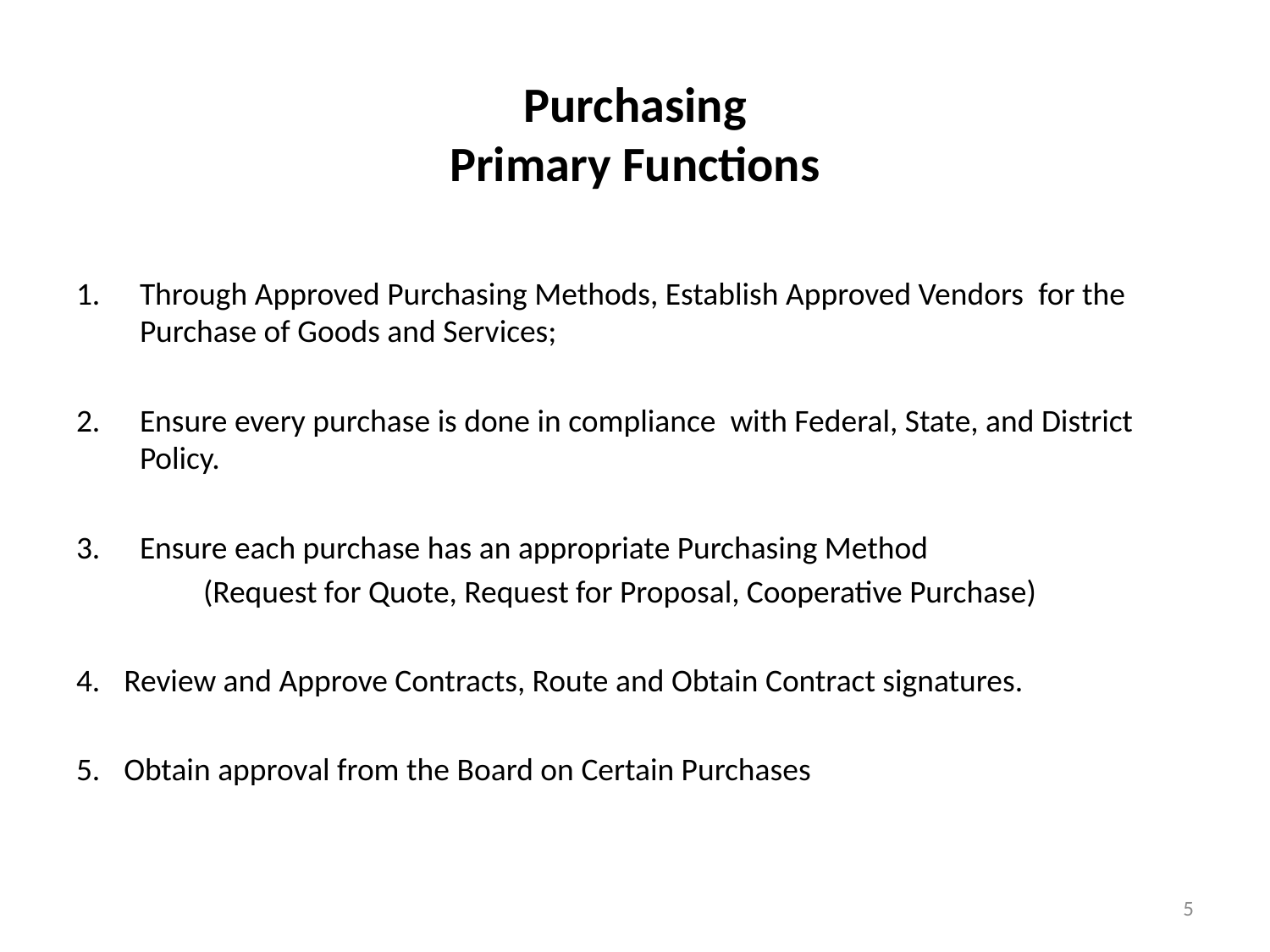

# Purchasing Primary Functions

Through Approved Purchasing Methods, Establish Approved Vendors  for the Purchase of Goods and Services;

Ensure every purchase is done in compliance  with Federal, State, and District Policy.

Ensure each purchase has an appropriate Purchasing Method
	(Request for Quote, Request for Proposal, Cooperative Purchase)

Review and Approve Contracts, Route and Obtain Contract signatures.

Obtain approval from the Board on Certain Purchases

5